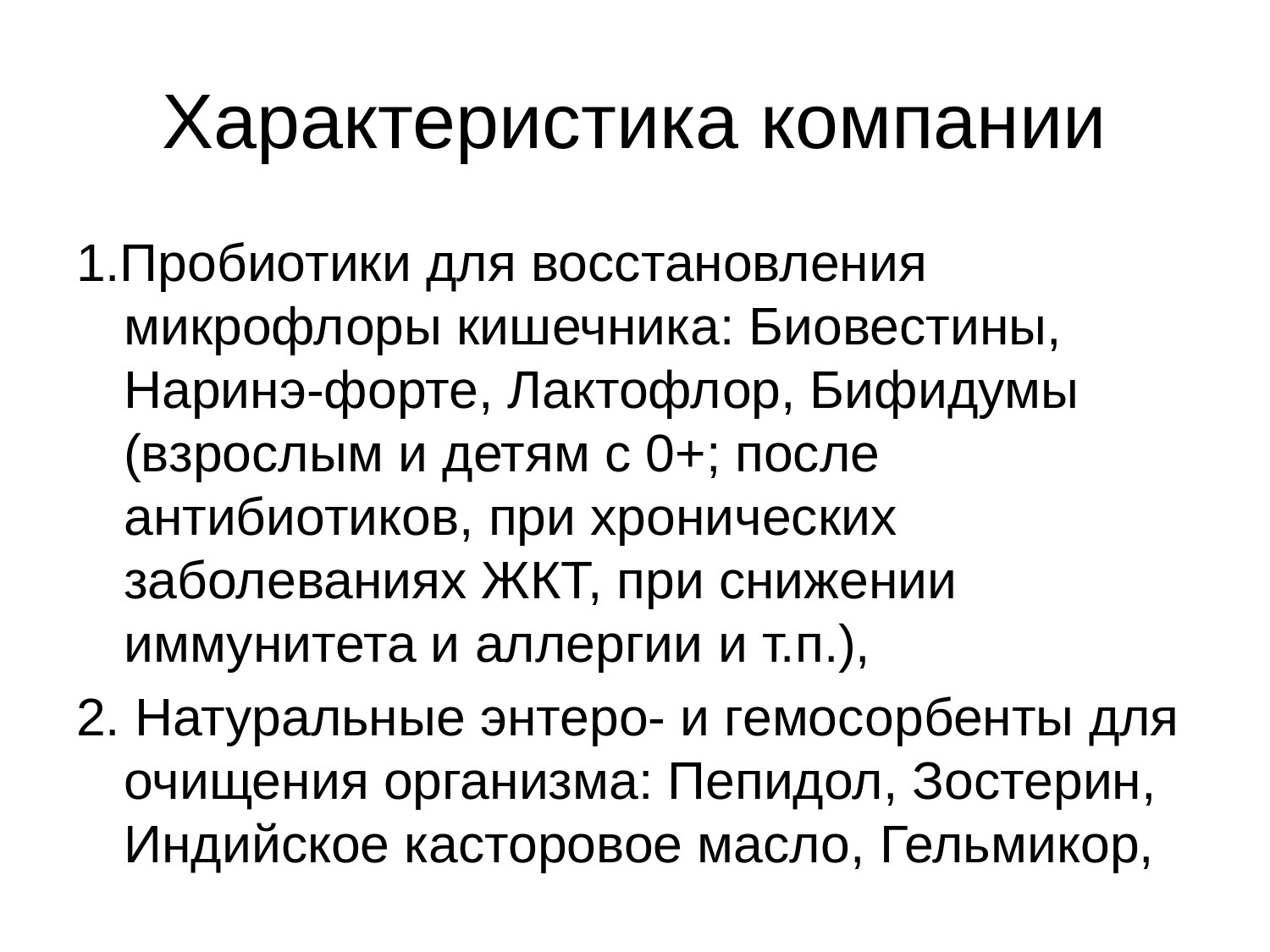

# Характеристика компании
1.Пробиотики для восстановления микрофлоры кишечника: Биовестины, Наринэ-форте, Лактофлор, Бифидумы (взрослым и детям с 0+; после антибиотиков, при хронических заболеваниях ЖКТ, при снижении иммунитета и аллергии и т.п.),
2. Натуральные энтеро- и гемосорбенты для очищения организма: Пепидол, Зостерин, Индийское касторовое масло, Гельмикор,